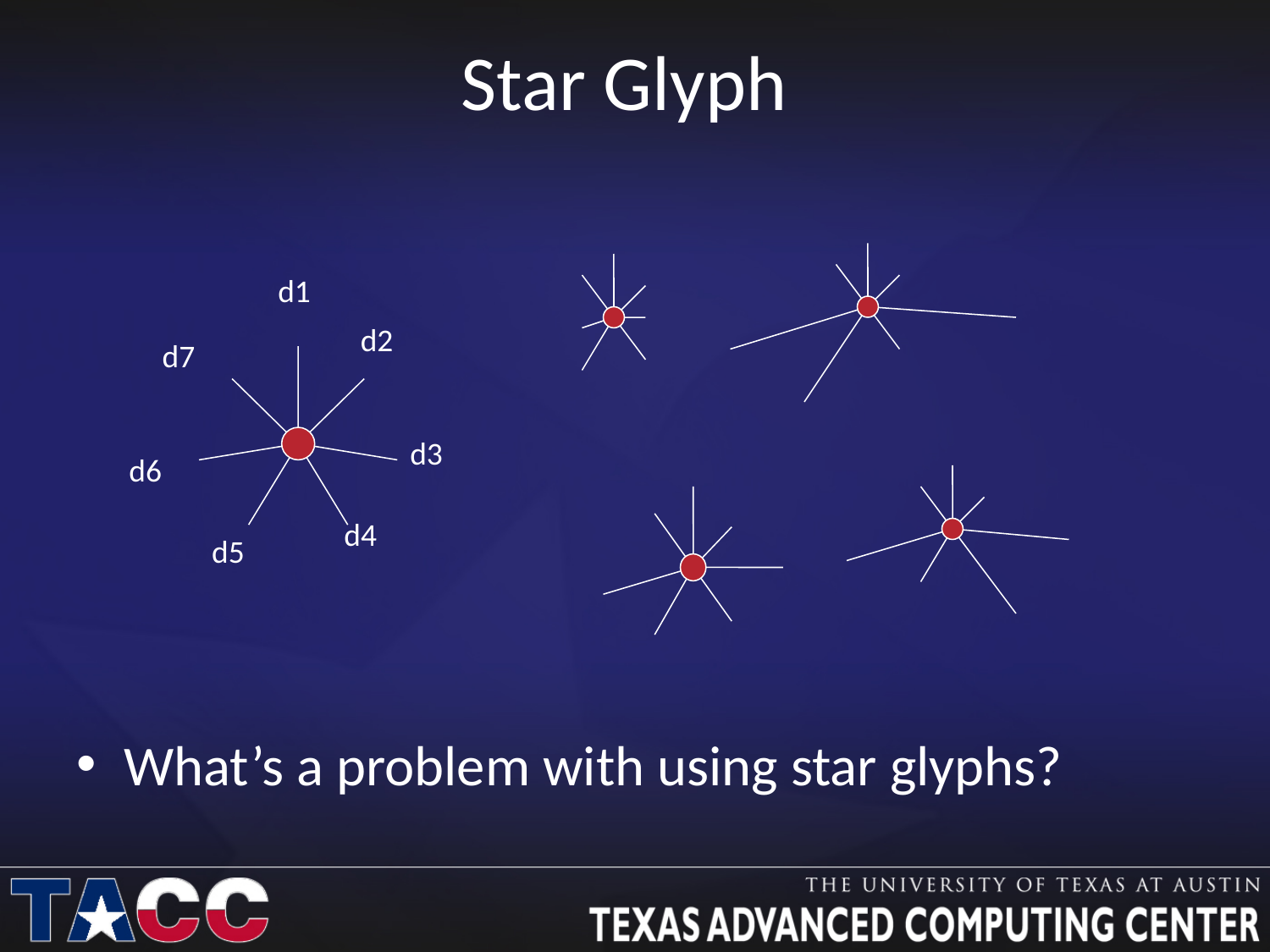

# Star Glyph

What’s a problem with using star glyphs?

d1
d2
d7

d3
d6

d4
d5